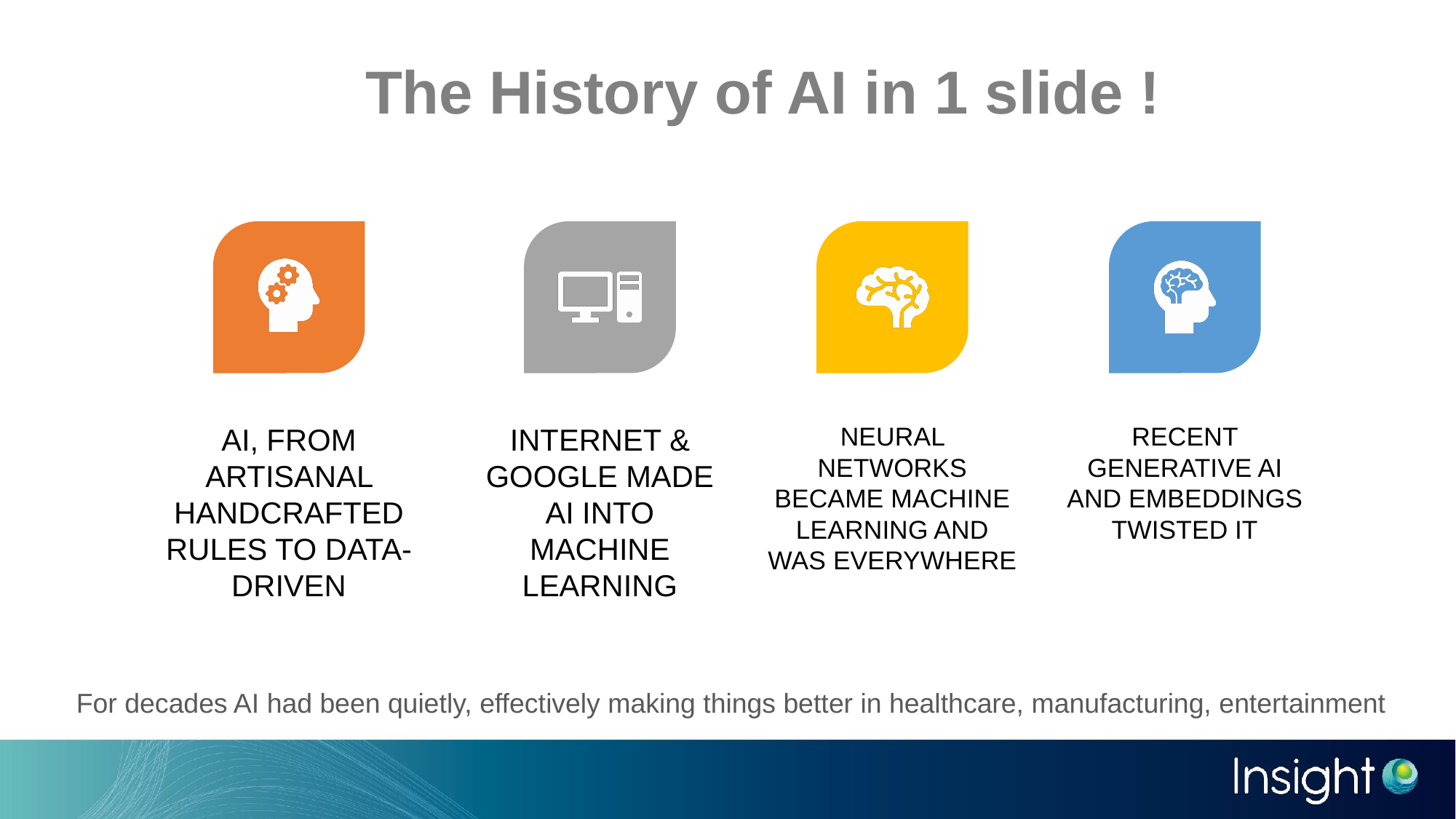

# The History of AI in 1 slide !
AI, from artisanal handcrafted rules to data-driven
Internet & Google made AI into machine learning
Neural networks became machine learning and was everywhere
Recent Generative AI and embeddings twisted it
For decades AI had been quietly, effectively making things better in healthcare, manufacturing, entertainment